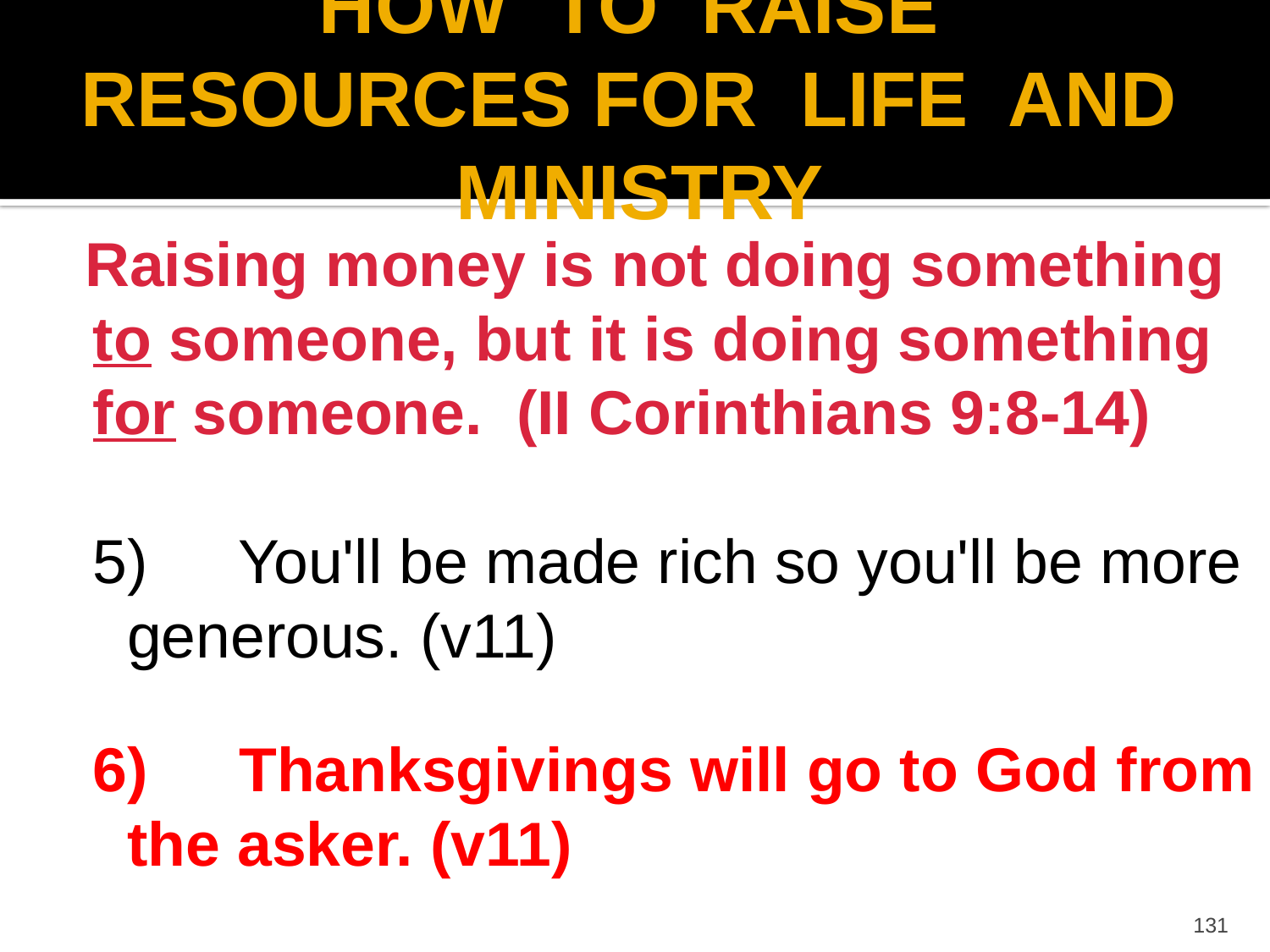

# HOW  TO  RAISE  RESOURCES FOR  LIFE  AND  MINISTRY
 Raising money is not doing something
	to someone, but it is doing something
	for someone.  (II Corinthians 9:8-14)

	5)	  You'll be made rich so you'll be more
		  generous. (v11)

	6)	  Thanksgivings will go to God from
		  the asker. (v11)
131